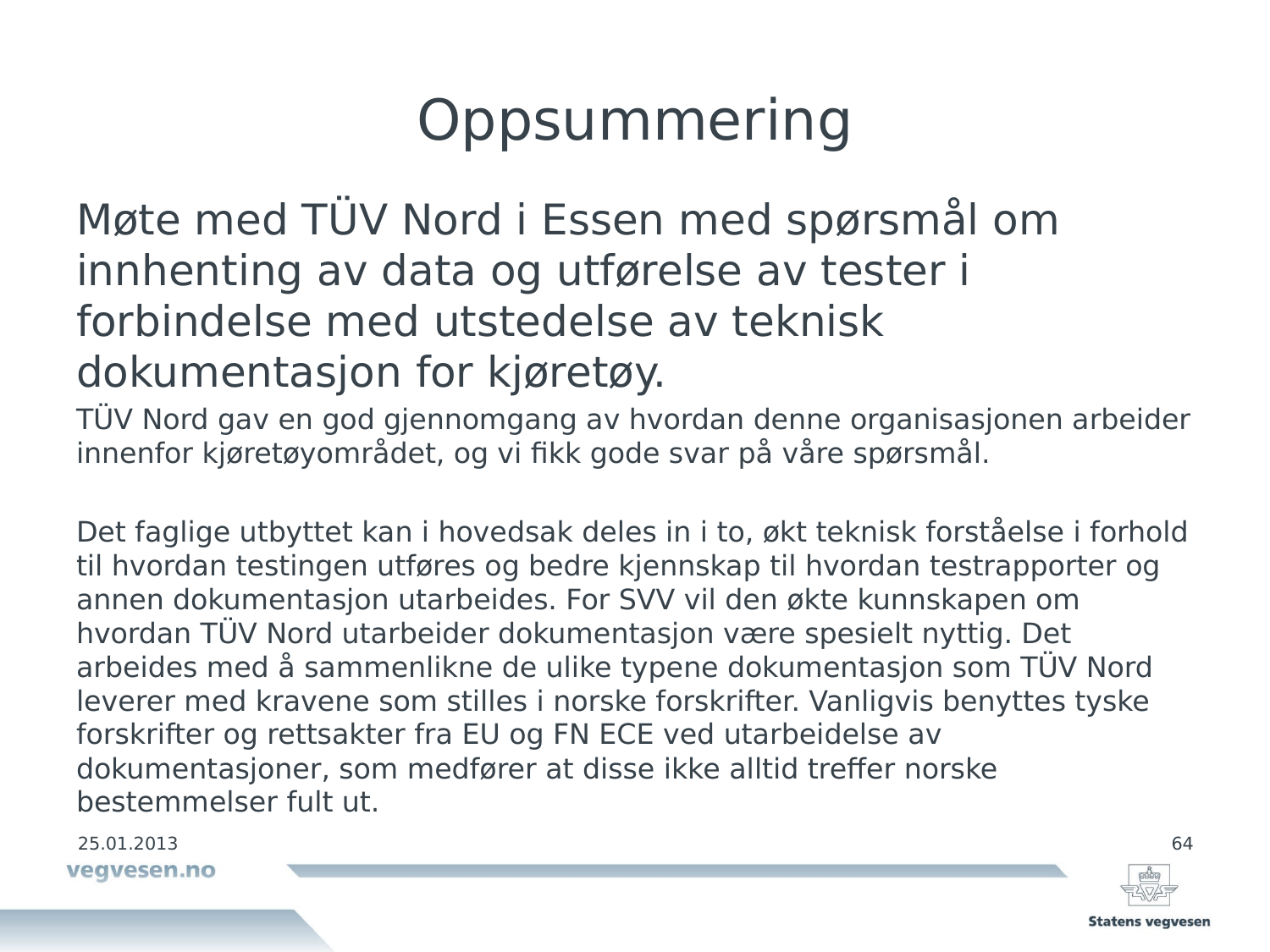

# Oppsummering
Møte med TÜV Nord i Essen med spørsmål om innhenting av data og utførelse av tester i forbindelse med utstedelse av teknisk dokumentasjon for kjøretøy.
TÜV Nord gav en god gjennomgang av hvordan denne organisasjonen arbeider innenfor kjøretøyområdet, og vi fikk gode svar på våre spørsmål.

Det faglige utbyttet kan i hovedsak deles in i to, økt teknisk forståelse i forhold til hvordan testingen utføres og bedre kjennskap til hvordan testrapporter og annen dokumentasjon utarbeides. For SVV vil den økte kunnskapen om hvordan TÜV Nord utarbeider dokumentasjon være spesielt nyttig. Det arbeides med å sammenlikne de ulike typene dokumentasjon som TÜV Nord leverer med kravene som stilles i norske forskrifter. Vanligvis benyttes tyske forskrifter og rettsakter fra EU og FN ECE ved utarbeidelse av dokumentasjoner, som medfører at disse ikke alltid treffer norske bestemmelser fult ut.

25.01.2013
64